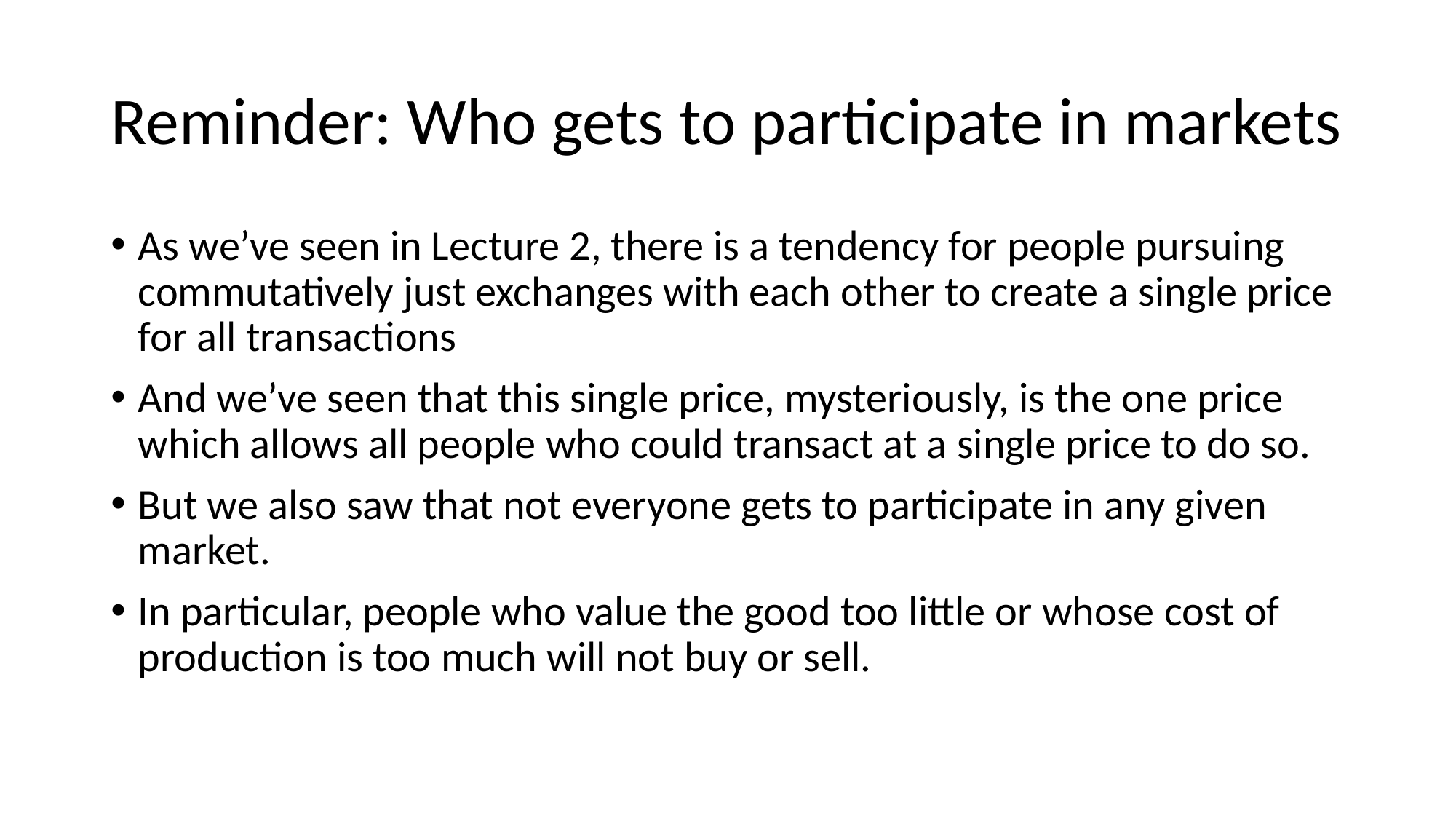

# Reminder: Who gets to participate in markets
As we’ve seen in Lecture 2, there is a tendency for people pursuing commutatively just exchanges with each other to create a single price for all transactions
And we’ve seen that this single price, mysteriously, is the one price which allows all people who could transact at a single price to do so.
But we also saw that not everyone gets to participate in any given market.
In particular, people who value the good too little or whose cost of production is too much will not buy or sell.